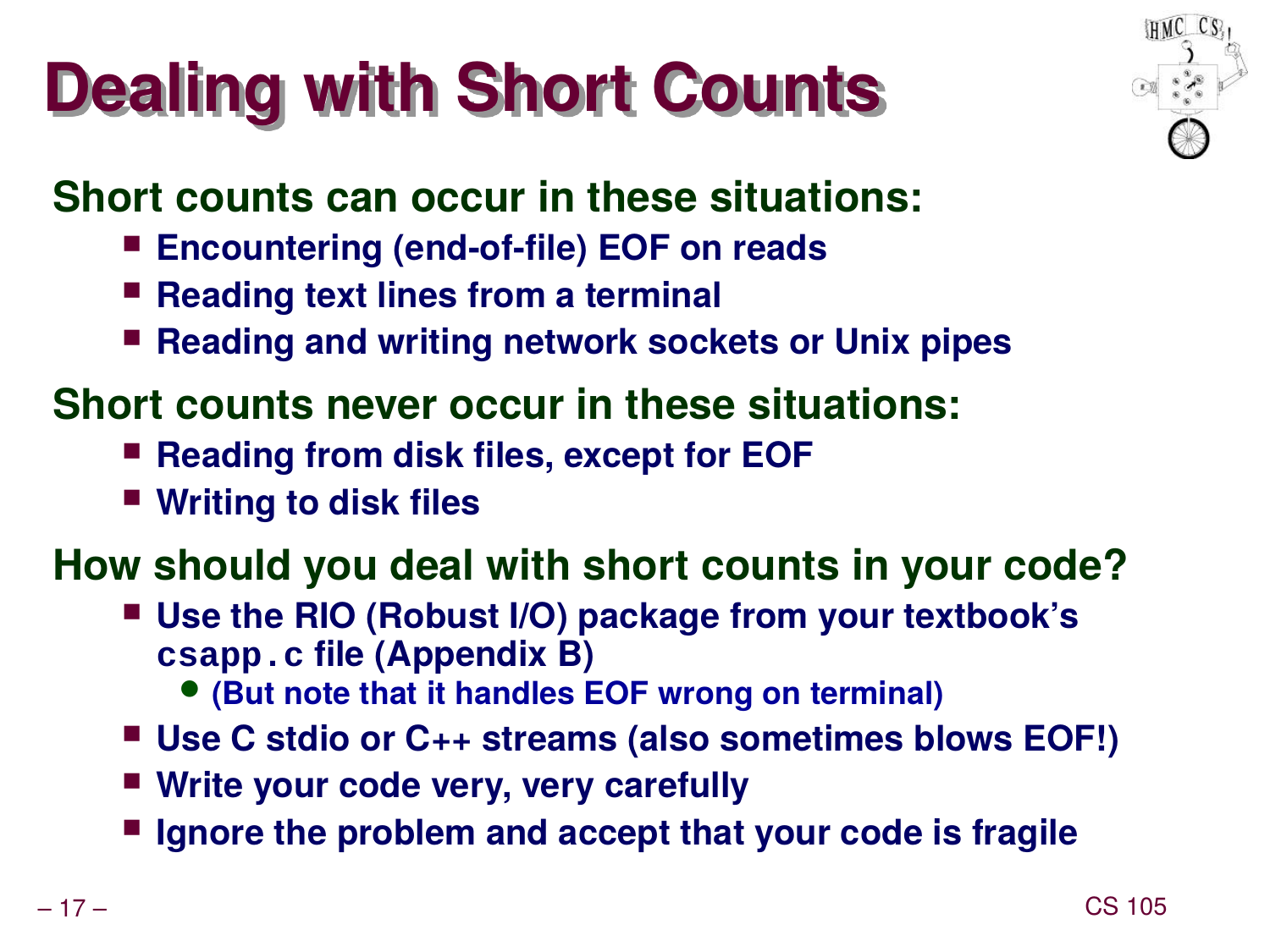

# Dealing with Short Counts
Short counts can occur in these situations:
Encountering (end-of-file) EOF on reads
Reading text lines from a terminal
Reading and writing network sockets or Unix pipes
Short counts never occur in these situations:
Reading from disk files, except for EOF
Writing to disk files
How should you deal with short counts in your code?
Use the RIO (Robust I/O) package from your textbook’s csapp.c file (Appendix B)
(But note that it handles EOF wrong on terminal)
Use C stdio or C++ streams (also sometimes blows EOF!)
Write your code very, very carefully
Ignore the problem and accept that your code is fragile